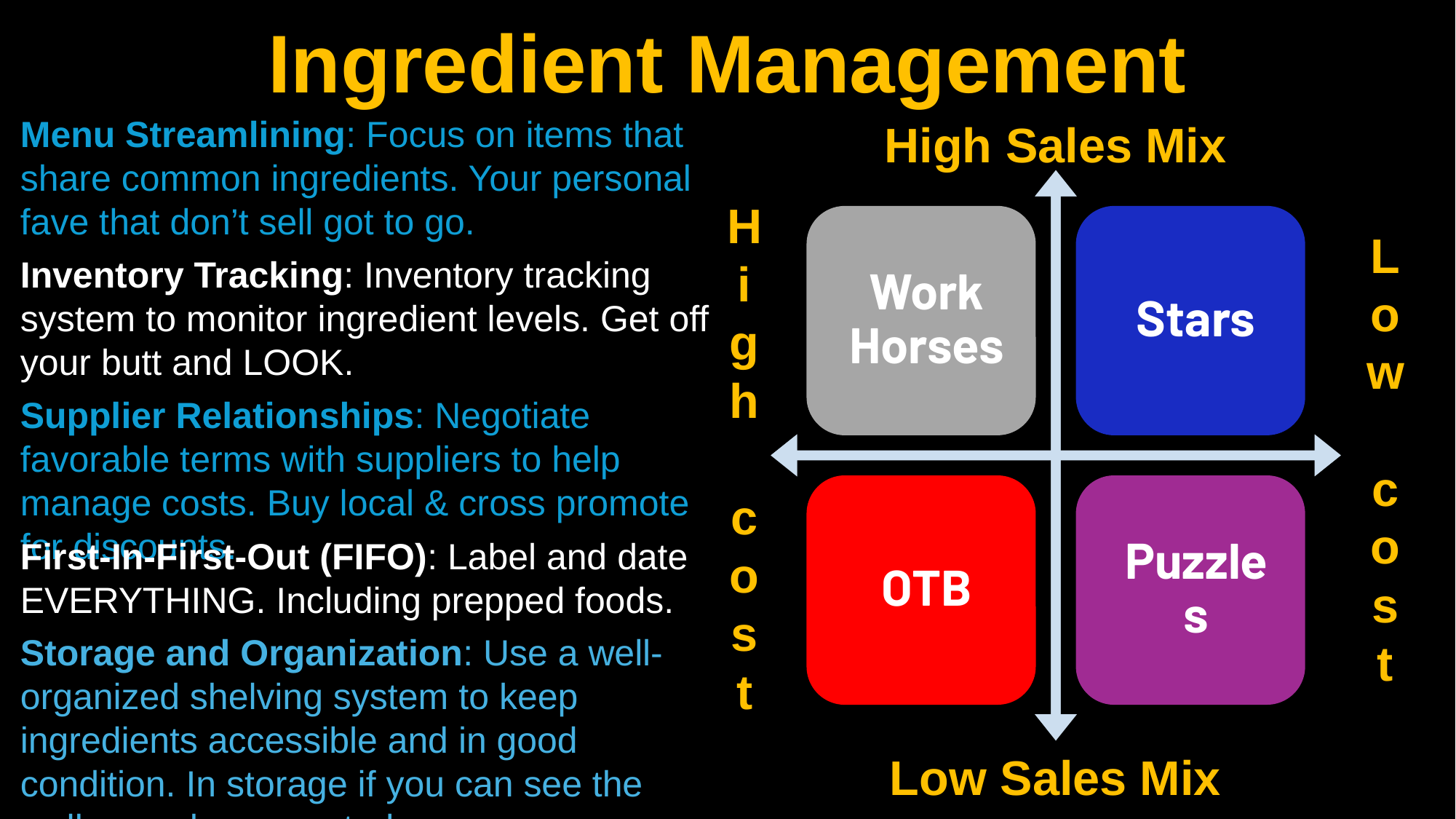

Ingredient Management
Menu Streamlining: Focus on items that share common ingredients. Your personal fave that don’t sell got to go.
High Sales Mix
Work Horses
Stars
OTB
Puzzles
High
  cost
Low

cost
Low Sales Mix
Inventory Tracking: Inventory tracking system to monitor ingredient levels. Get off your butt and LOOK.
Supplier Relationships: Negotiate favorable terms with suppliers to help manage costs. Buy local & cross promote for discounts.
First-In-First-Out (FIFO): Label and date EVERYTHING. Including prepped foods.
Storage and Organization: Use a well-organized shelving system to keep ingredients accessible and in good condition. In storage if you can see the walls, you have wasted space.